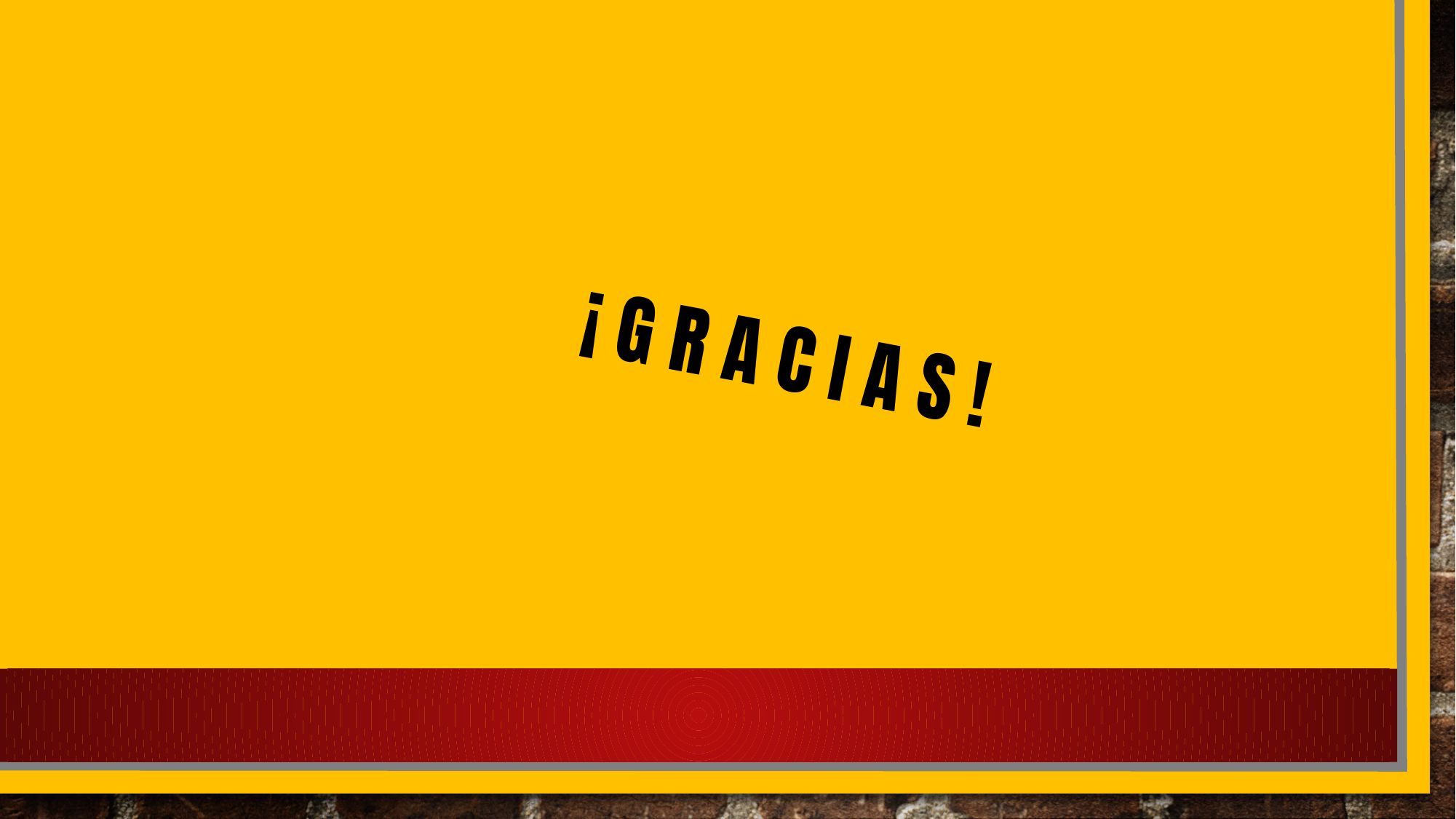

¡ g r a c i a s !